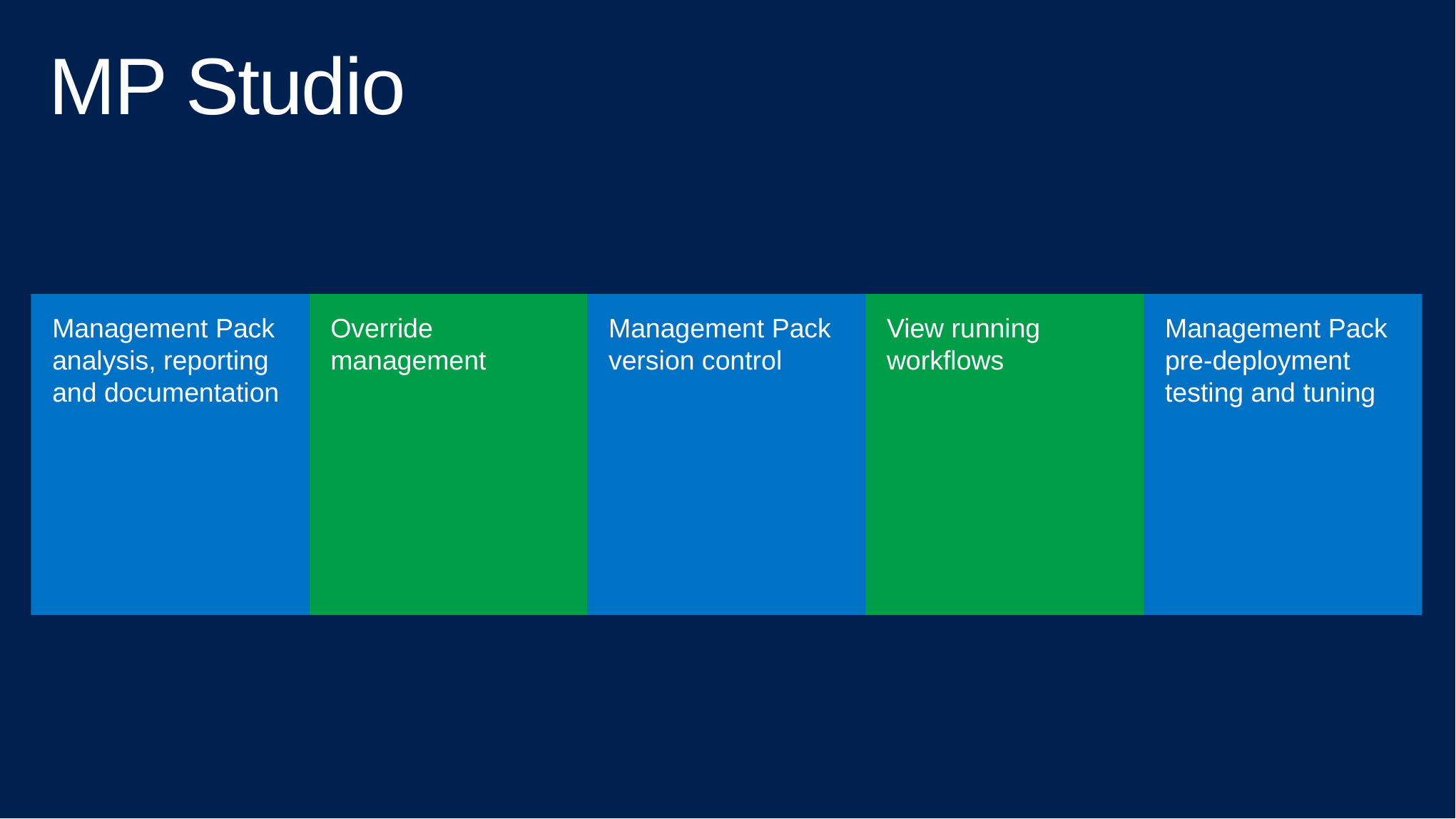

# MP Studio

Management Pack analysis, reporting and documentation
Override management
Management Pack version control
View running workflows
Management Pack pre-deployment testing and tuning